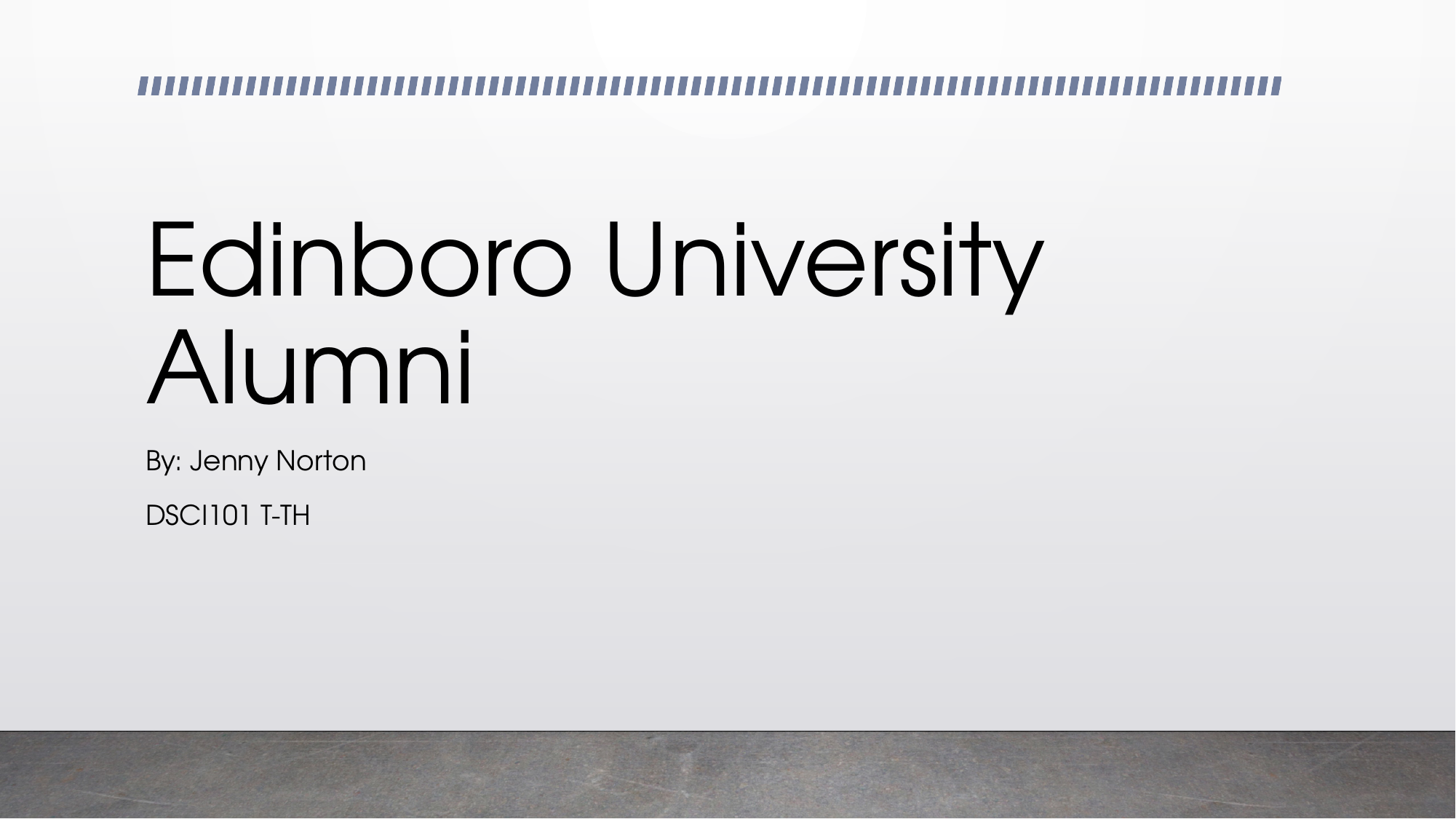

# Edinboro University Alumni
By: Jenny Norton
DSCI101 T-TH